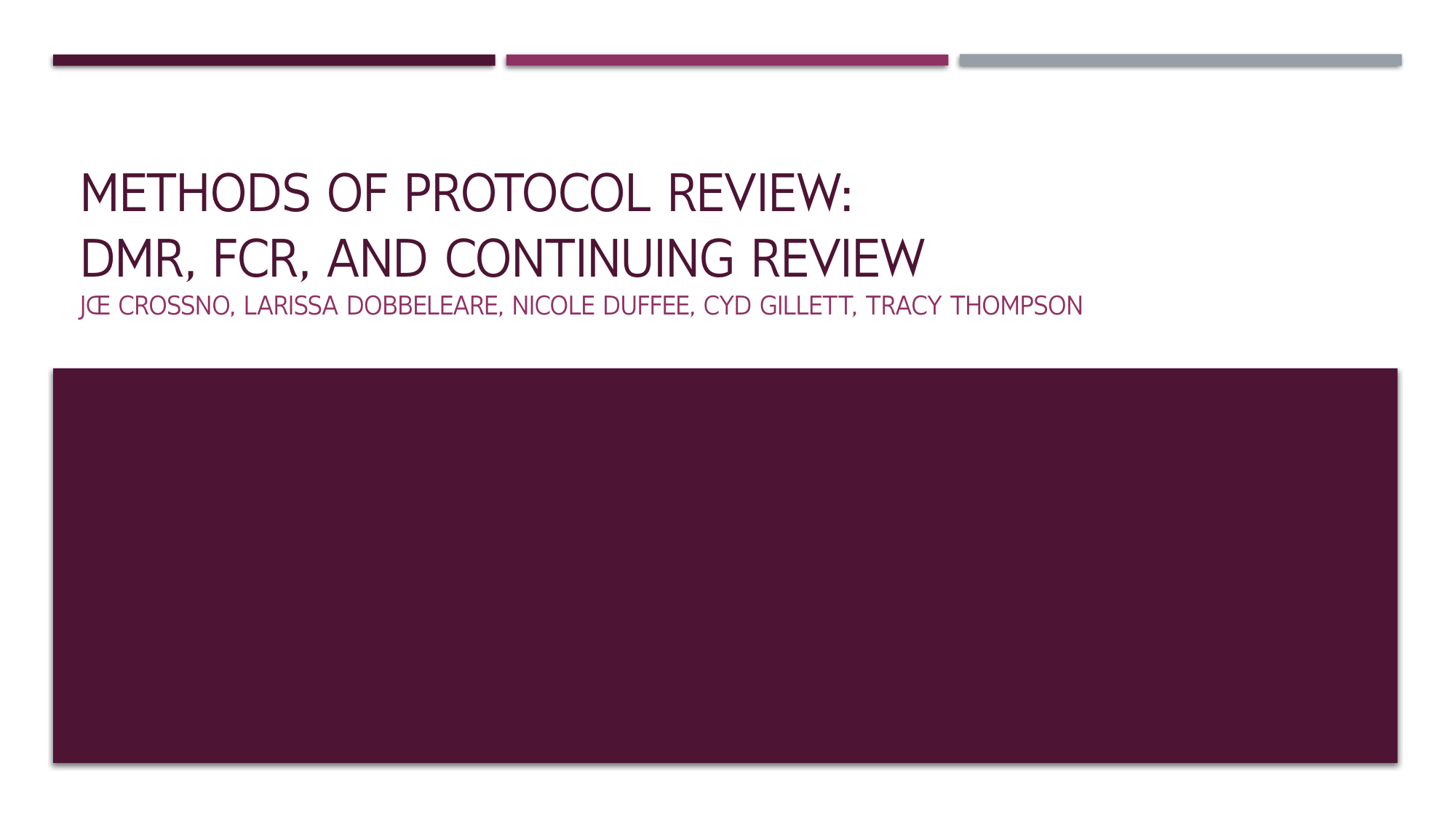

# Methods of Protocol review: DMR, FCR, and Continuing Review JOE CROSSNO, LARISSA DOBBELEARE, NICOLE DUFFEE, CYD GILLETT, TRACY THOMPSON